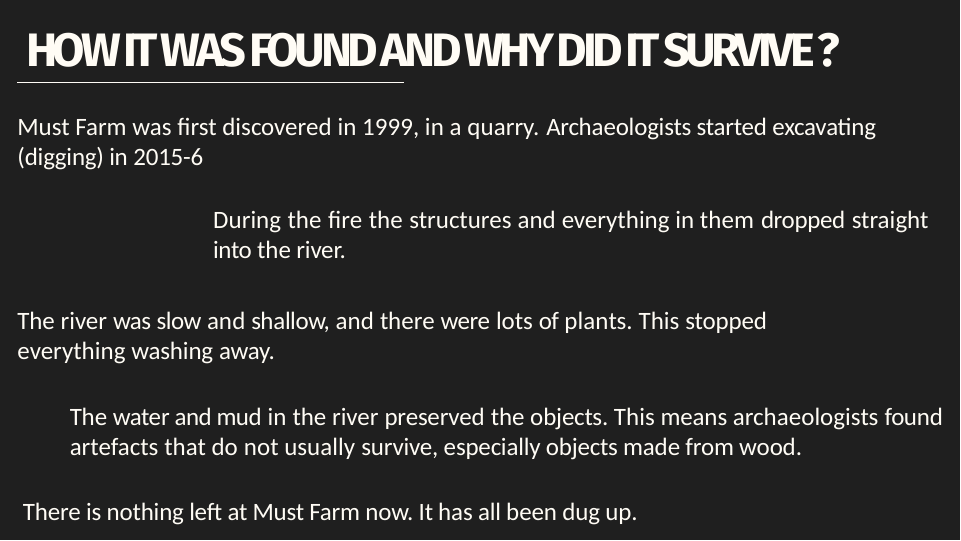

HOW IT WAS FOUND AND WHY DID IT SURVIVE ?

Must Farm was first discovered in 1999, in a quarry. Archaeologists started excavating (digging) in 2015-6

During the ﬁre the structures and everything in them dropped straight into the river.
The river was slow and shallow, and there were lots of plants. This stopped everything washing away.
The water and mud in the river preserved the objects. This means archaeologists found artefacts that do not usually survive, especially objects made from wood.
There is nothing left at Must Farm now. It has all been dug up.